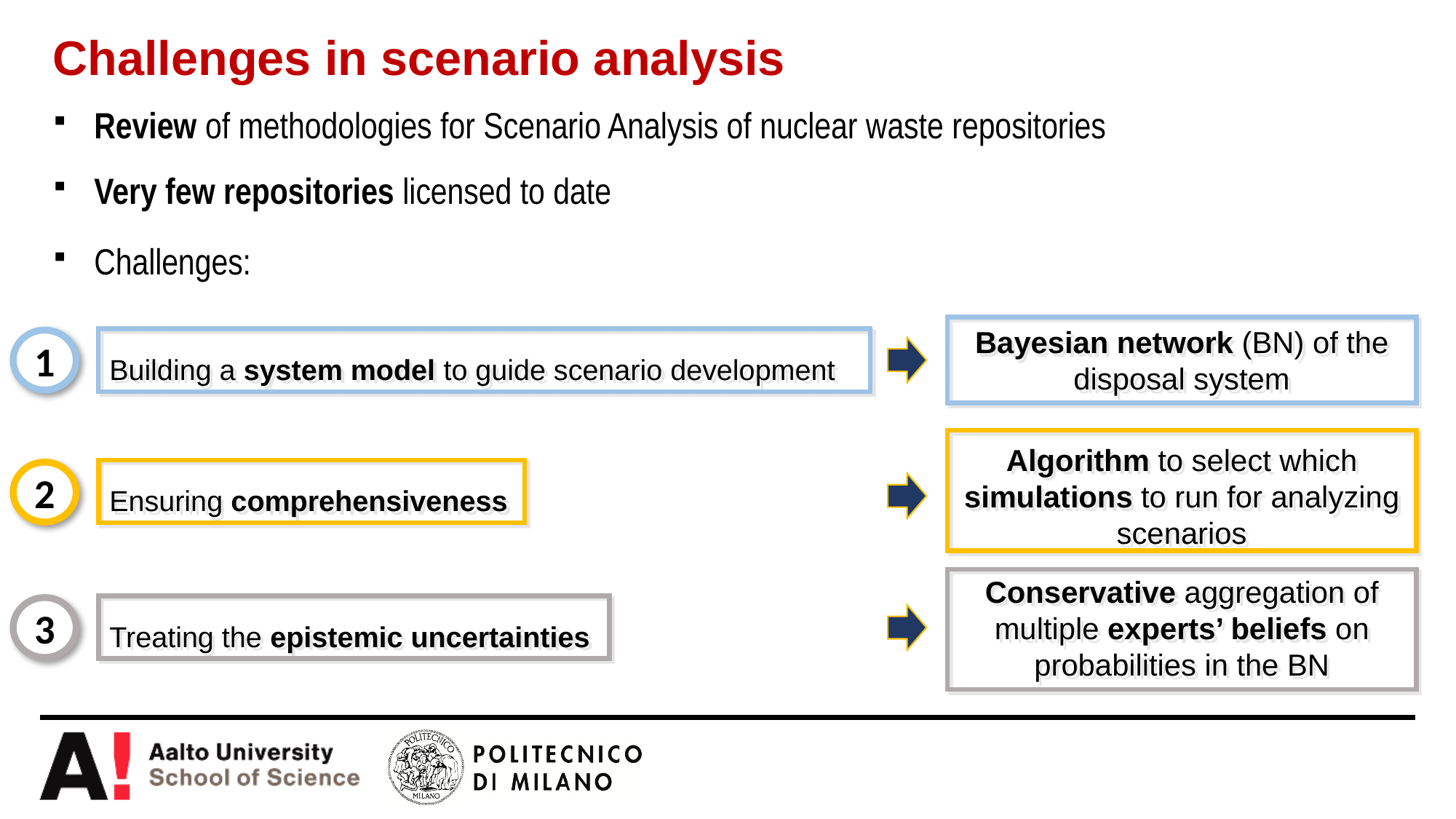

Challenges in scenario analysis
Review of methodologies for Scenario Analysis of nuclear waste repositories
Very few repositories licensed to date
Challenges:

Bayesian network (BN) of the disposal system
Building a system model to guide scenario development
1

Algorithm to select which simulations to run for analyzing scenarios
Ensuring comprehensiveness
2

Conservative aggregation of multiple experts’ beliefs on probabilities in the BN

Treating the epistemic uncertainties
3